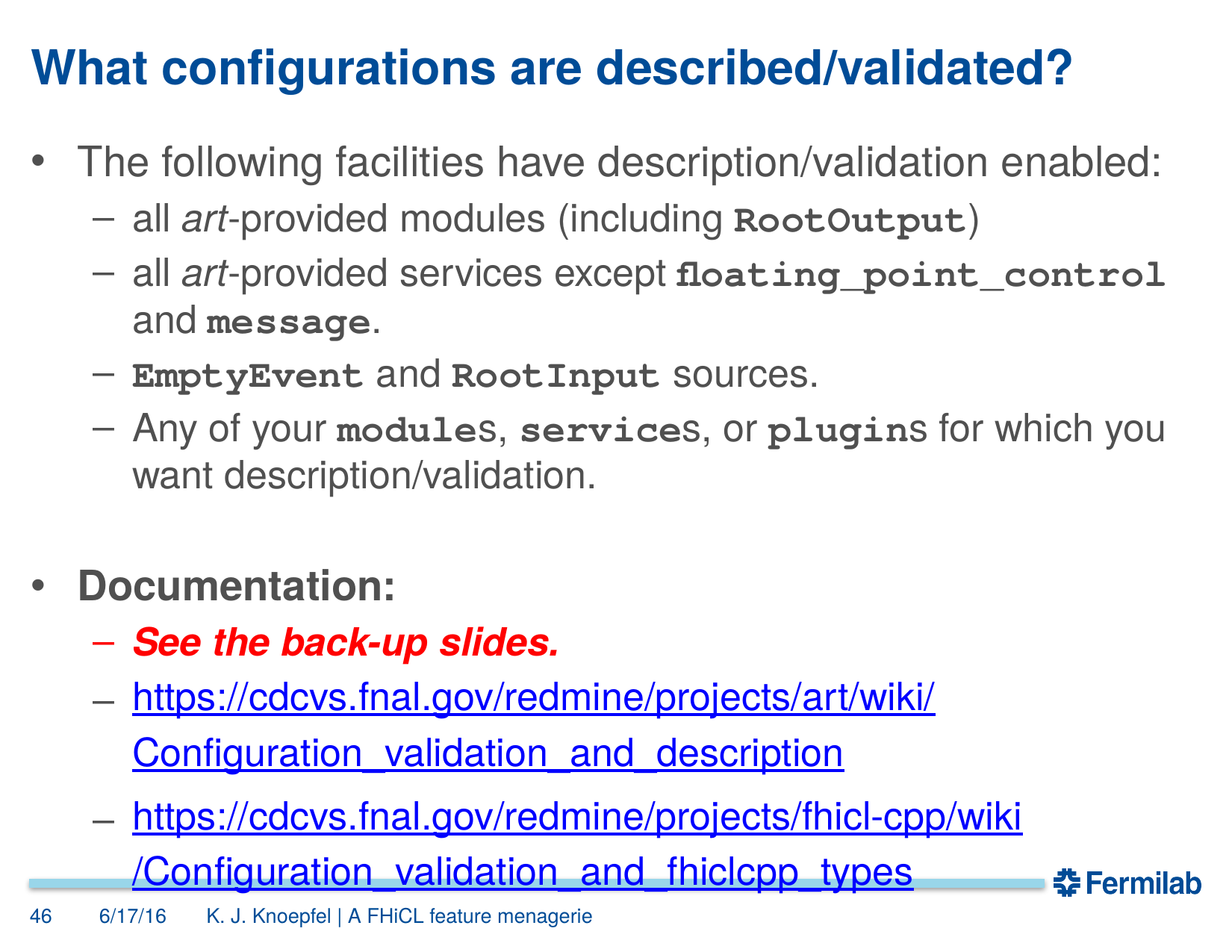

# What configurations are described/validated?
The following facilities have description/validation enabled:
all art-provided modules (including RootOutput)
all art-provided services except floating_point_control and message.
EmptyEvent and RootInput sources.
Any of your modules, services, or plugins for which you want description/validation.

Documentation:
See the back-up slides.
https://cdcvs.fnal.gov/redmine/projects/art/wiki/Configuration_validation_and_description
https://cdcvs.fnal.gov/redmine/projects/fhicl-cpp/wiki/Configuration_validation_and_fhiclcpp_types

46
6/17/16
K. J. Knoepfel | A FHiCL feature menagerie